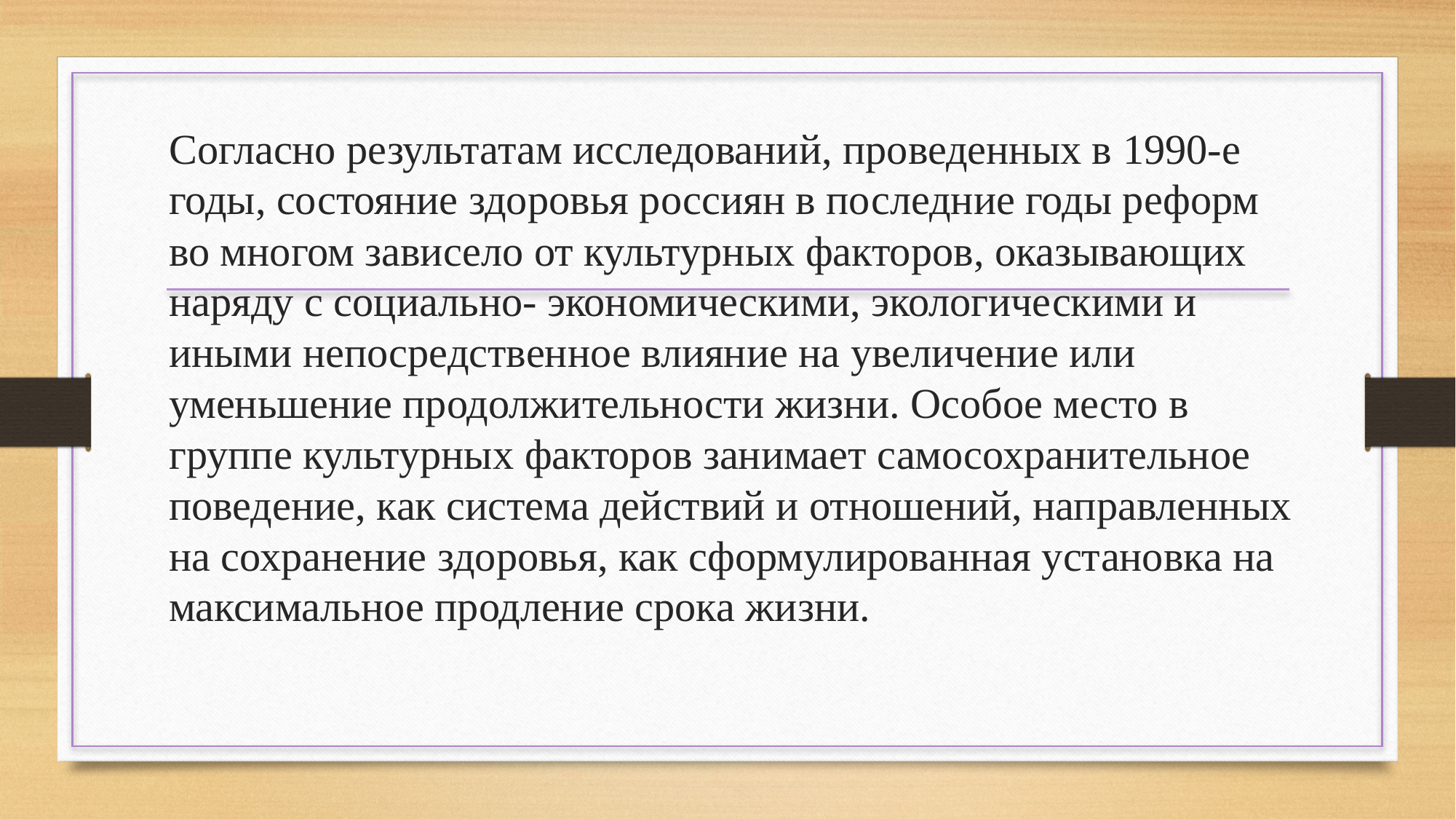

Согласно результатам исследований, проведенных в 1990-е годы, состояние здоровья россиян в последние годы реформ во многом зависело от культурных факторов, оказывающих наряду с социально- экономическими, экологическими и иными непосредственное влияние на увеличение или уменьшение продолжительности жизни. Особое место в группе культурных факторов занимает самосохранительное поведение, как система действий и отношений, направленных на сохранение здоровья, как сформулированная установка на максимальное продление срока жизни.